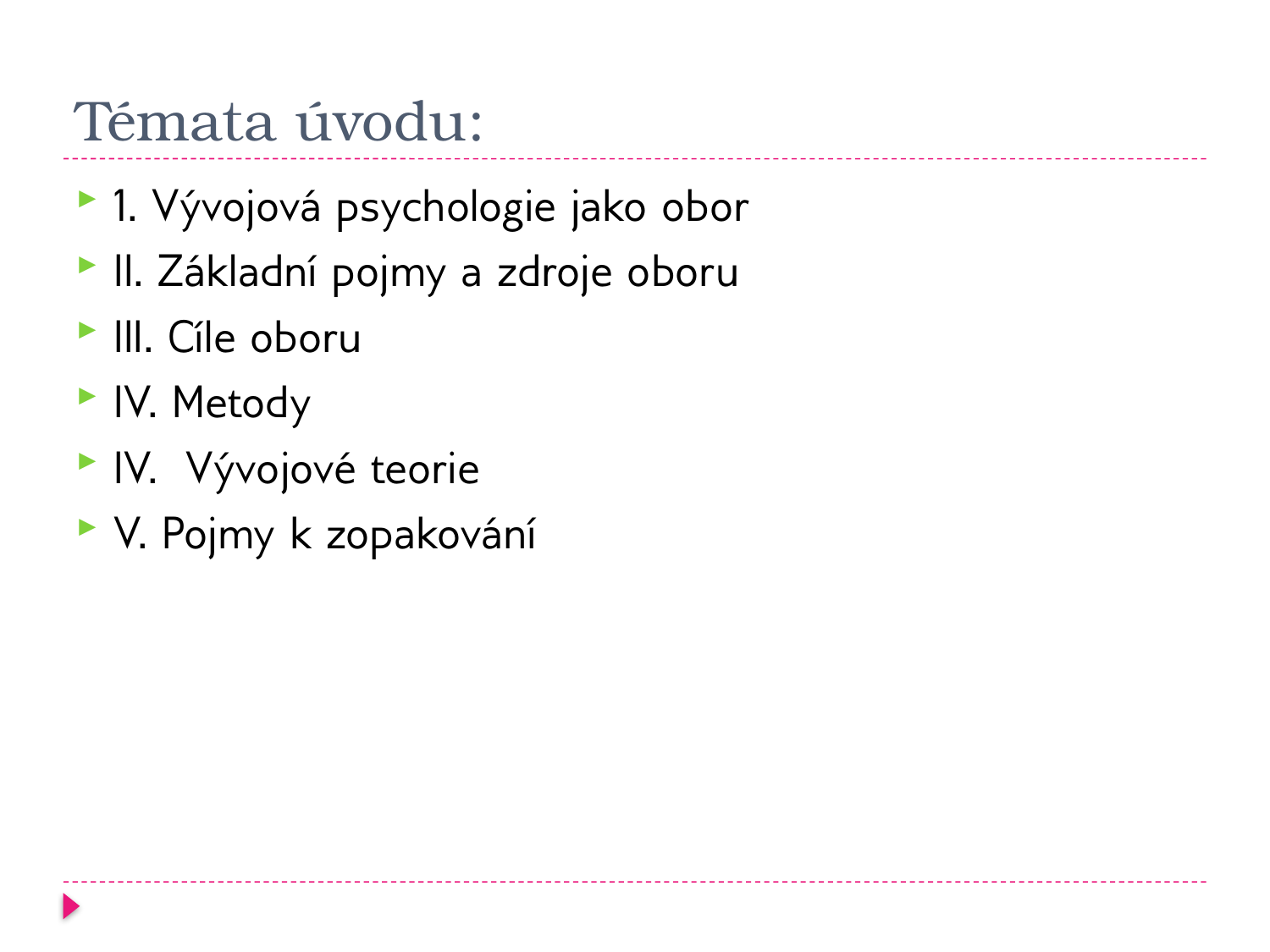

# Témata úvodu:
1. Vývojová psychologie jako obor
II. Základní pojmy a zdroje oboru
III. Cíle oboru
IV. Metody
IV.  Vývojové teorie
V. Pojmy k zopakování